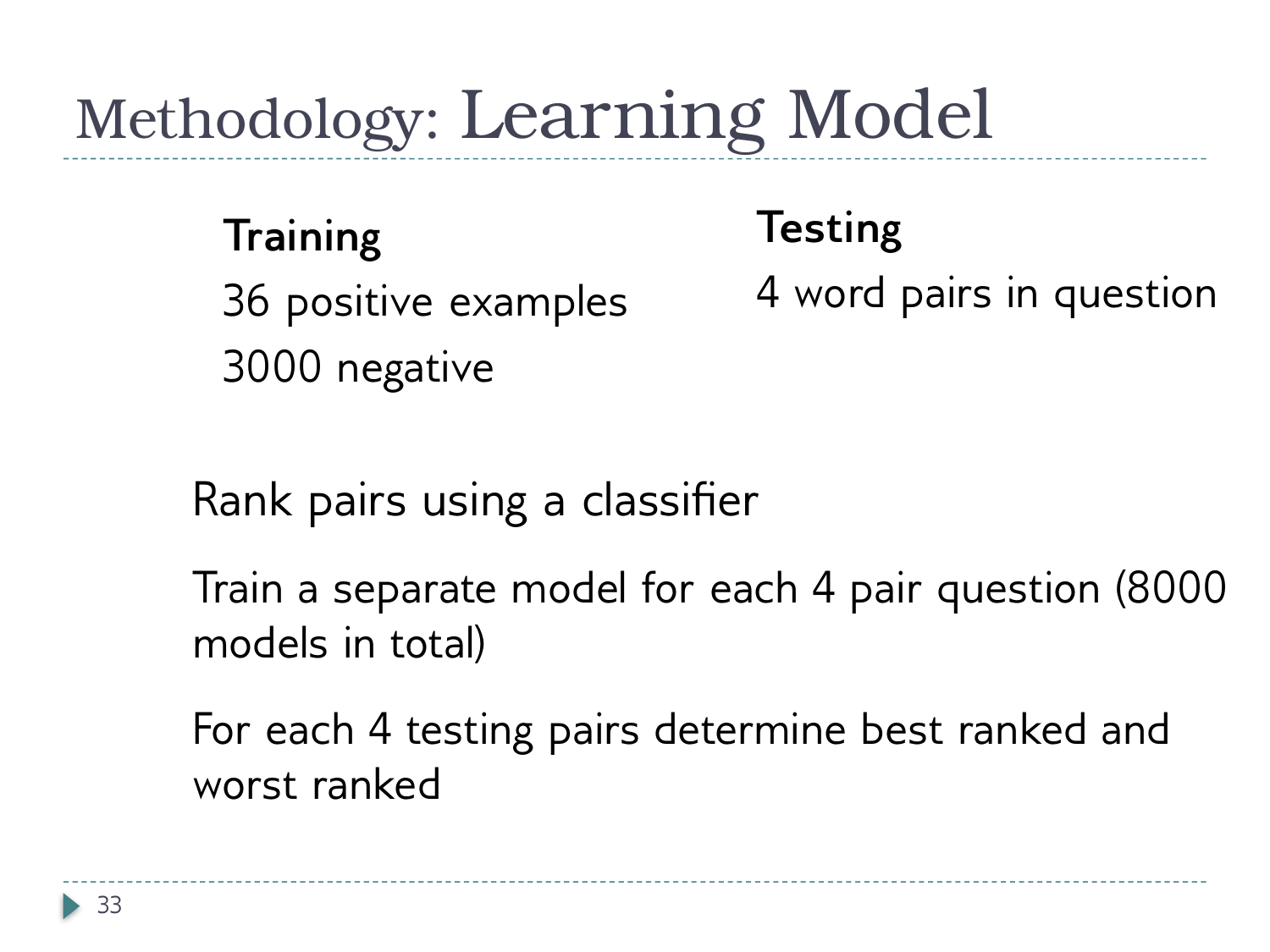

# Methodology: Learning Model
Testing
4 word pairs in question
Training
36 positive examples
3000 negative

Rank pairs using a classifier
Train a separate model for each 4 pair question (8000 models in total)
For each 4 testing pairs determine best ranked and worst ranked
33